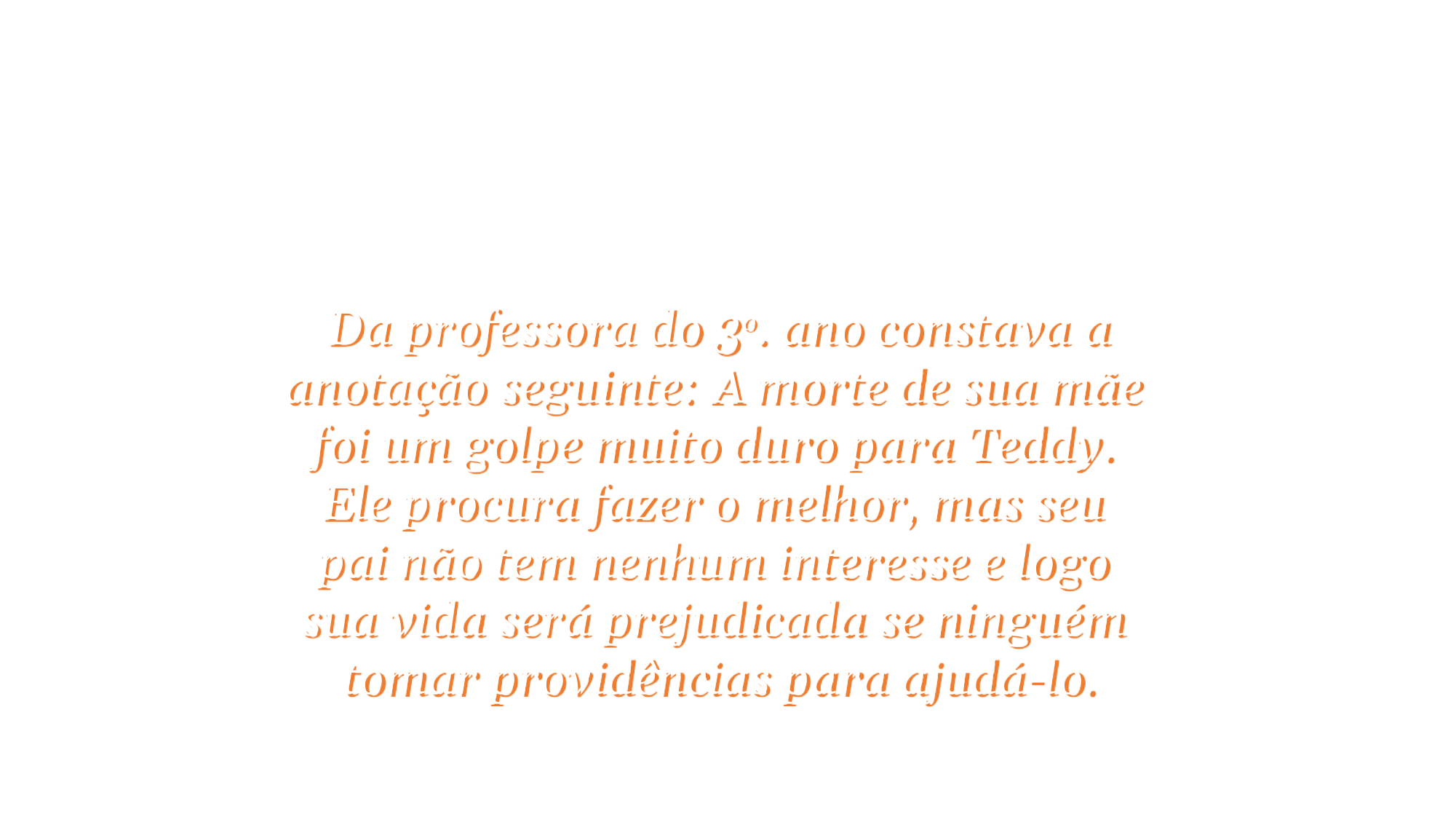

Da professora do 3o. ano constava a anotação seguinte: A morte de sua mãe
foi um golpe muito duro para Teddy.
Ele procura fazer o melhor, mas seu
pai não tem nenhum interesse e logo
sua vida será prejudicada se ninguém
tomar providências para ajudá-lo.